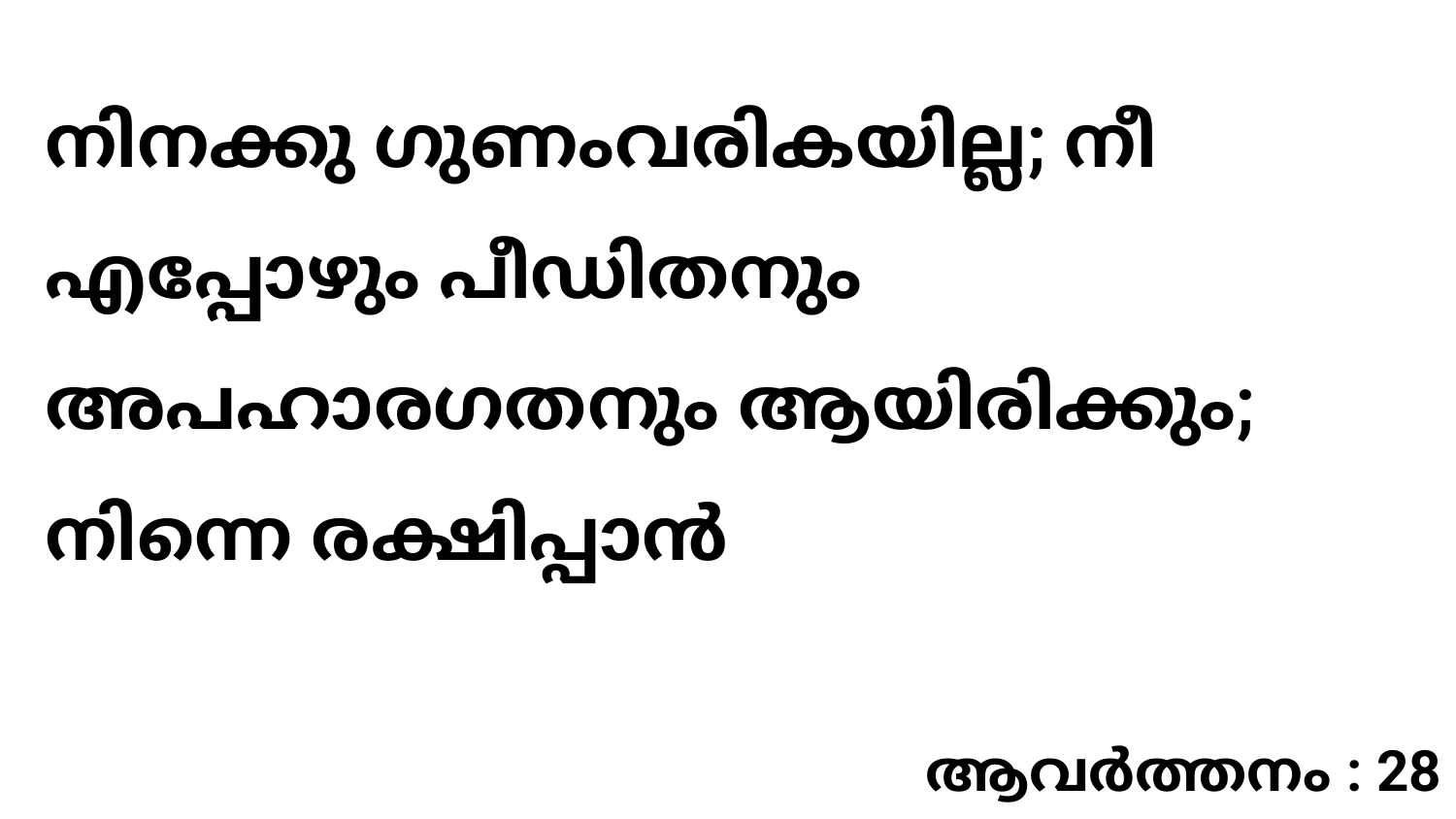

നിനക്കു ഗുണംവരികയില്ല; നീ എപ്പോഴും പീഡിതനും അപഹാരഗതനും ആയിരിക്കും; നിന്നെ രക്ഷിപ്പാൻ
ആവർത്തനം : 28